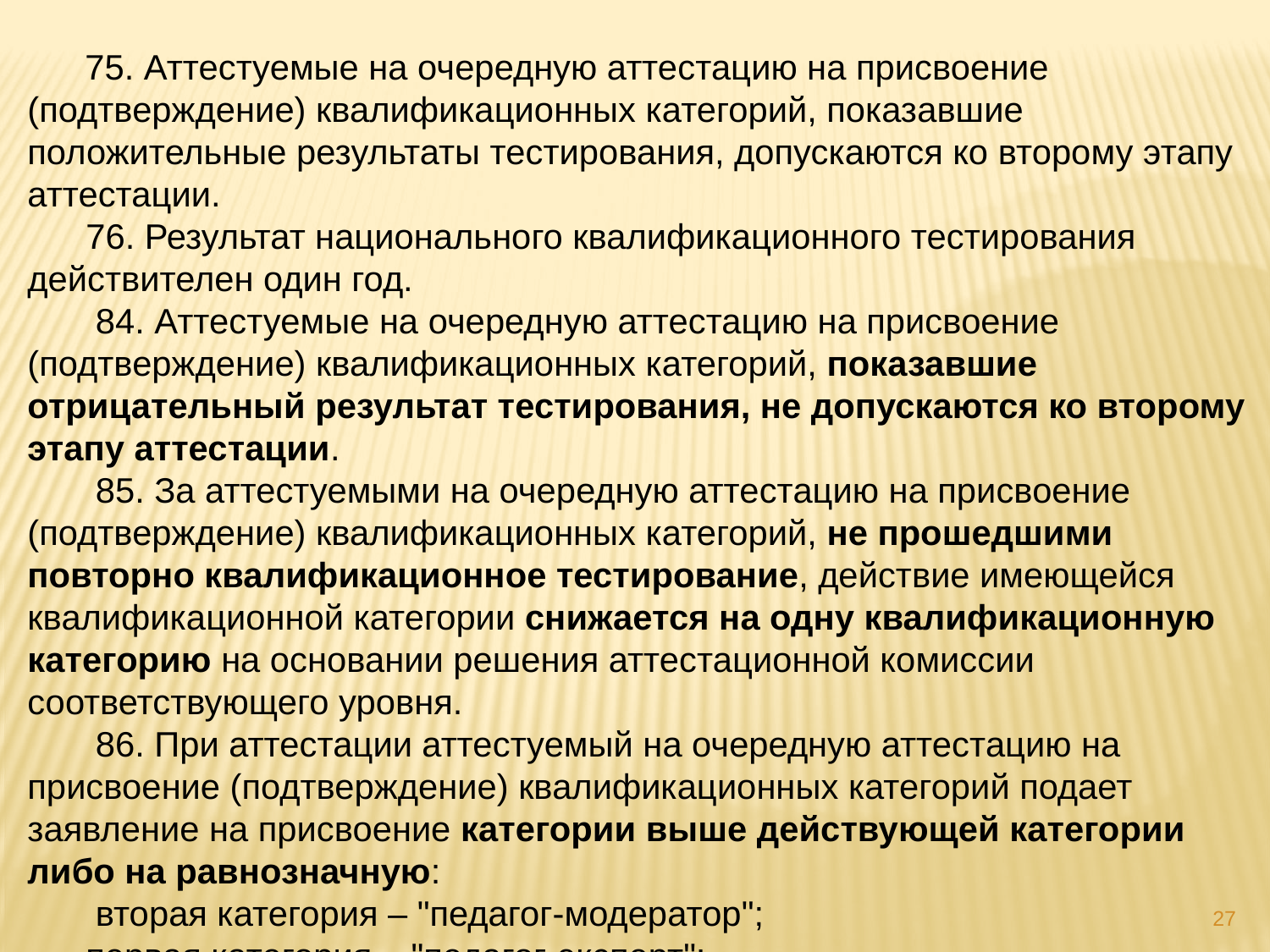

75. Аттестуемые на очередную аттестацию на присвоение (подтверждение) квалификационных категорий, показавшие положительные результаты тестирования, допускаются ко второму этапу аттестации.
      76. Результат национального квалификационного тестирования действителен один год.
       84. Аттестуемые на очередную аттестацию на присвоение (подтверждение) квалификационных категорий, показавшие отрицательный результат тестирования, не допускаются ко второму этапу аттестации.
       85. За аттестуемыми на очередную аттестацию на присвоение (подтверждение) квалификационных категорий, не прошедшими повторно квалификационное тестирование, действие имеющейся квалификационной категории снижается на одну квалификационную категорию на основании решения аттестационной комиссии соответствующего уровня.
       86. При аттестации аттестуемый на очередную аттестацию на присвоение (подтверждение) квалификационных категорий подает заявление на присвоение категории выше действующей категории либо на равнозначную:
       вторая категория – "педагог-модератор";
      первая категория – "педагог-эксперт";
      высшая категория – "педагог-исследователь", "педагог-мастер".

27